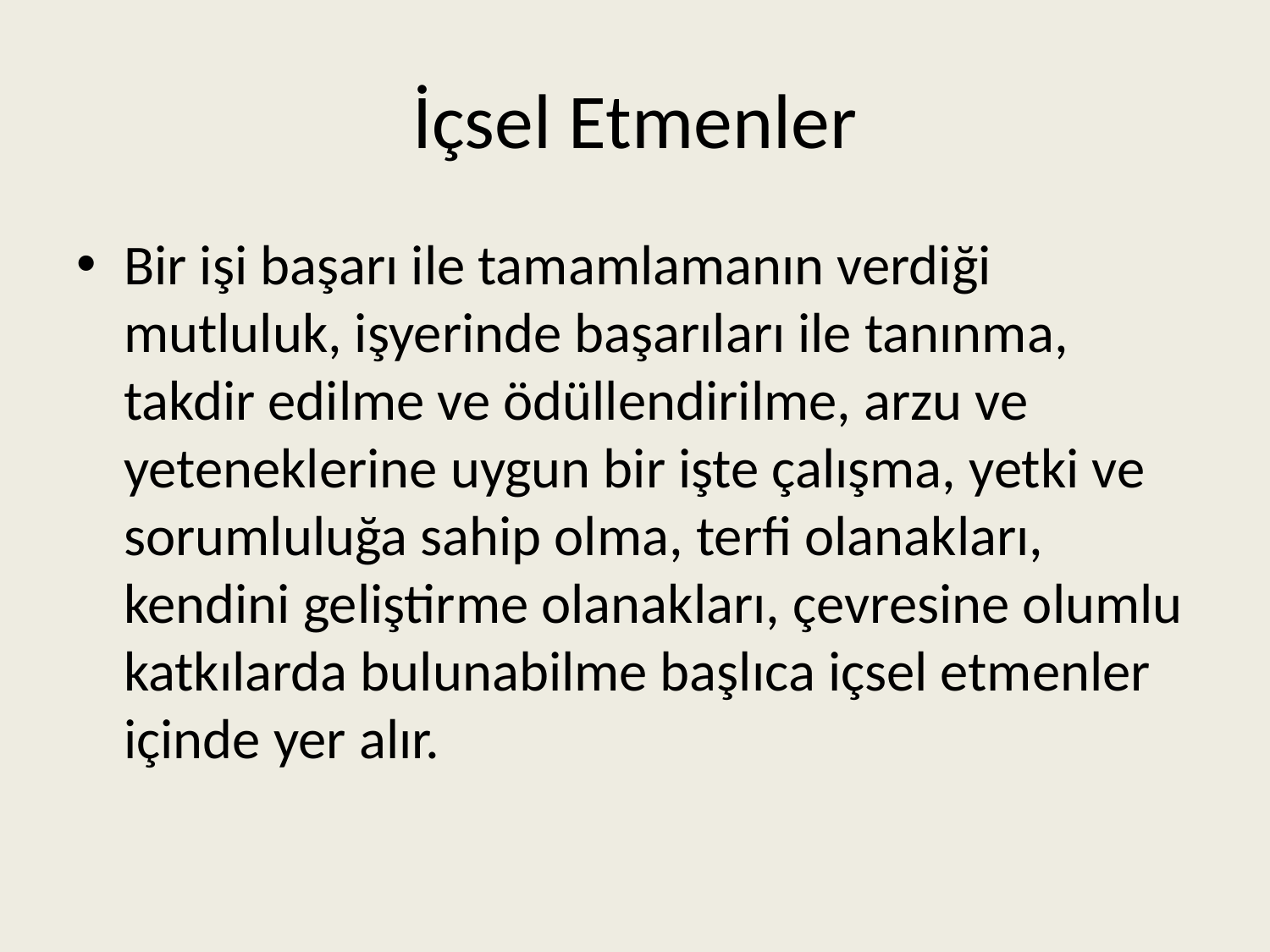

# İçsel Etmenler
Bir işi başarı ile tamamlamanın verdiği mutluluk, işyerinde başarıları ile tanınma, takdir edilme ve ödüllendirilme, arzu ve yeteneklerine uygun bir işte çalışma, yetki ve sorumluluğa sahip olma, terfi olanakları, kendini geliştirme olanakları, çevresine olumlu katkılarda bulunabilme başlıca içsel etmenler içinde yer alır.